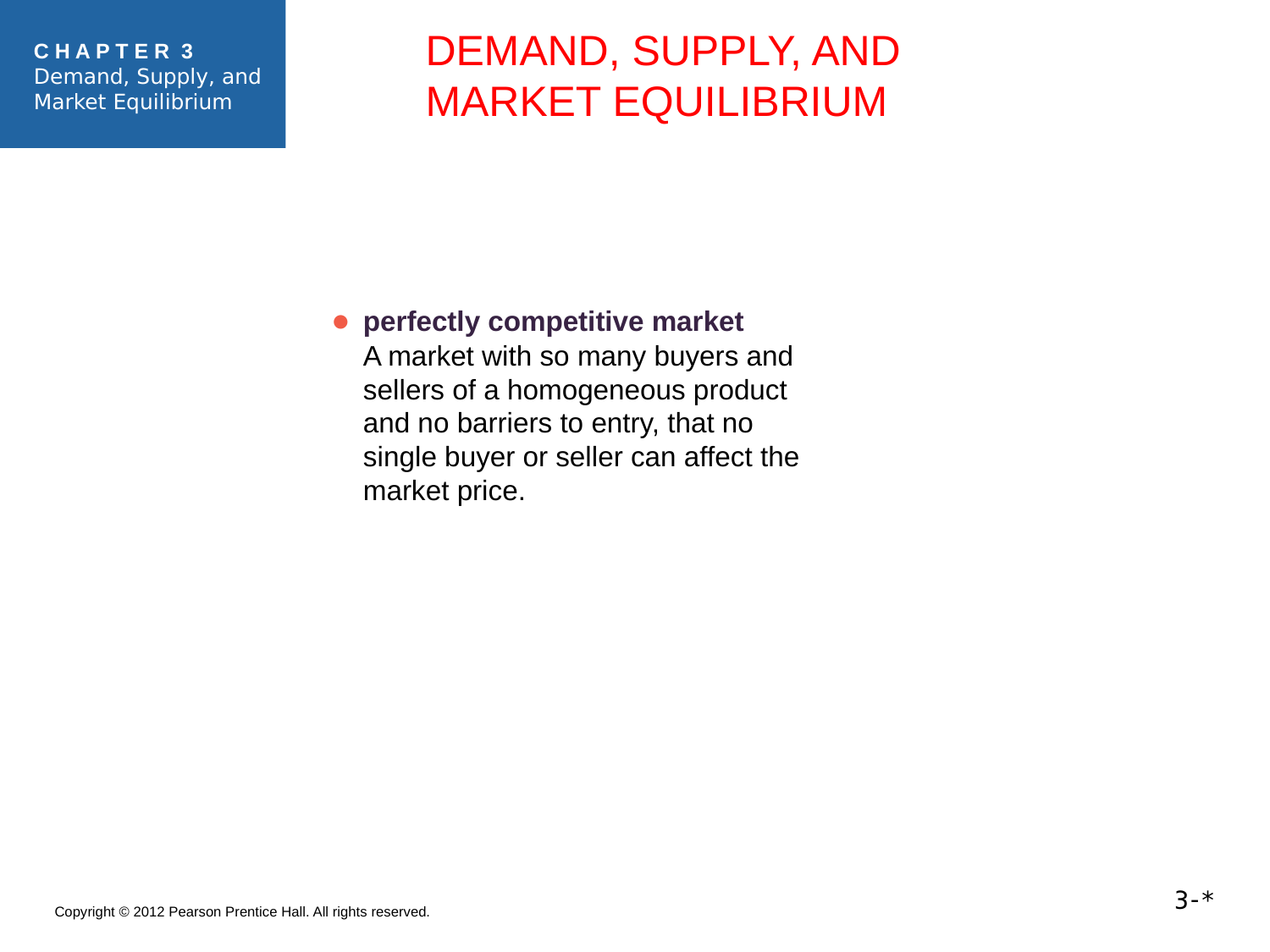

DEMAND, SUPPLY, AND
MARKET EQUILIBRIUM
●	perfectly competitive market
A market with so many buyers and sellers of a homogeneous product  and no barriers to entry, that no single buyer or seller can affect the market price.